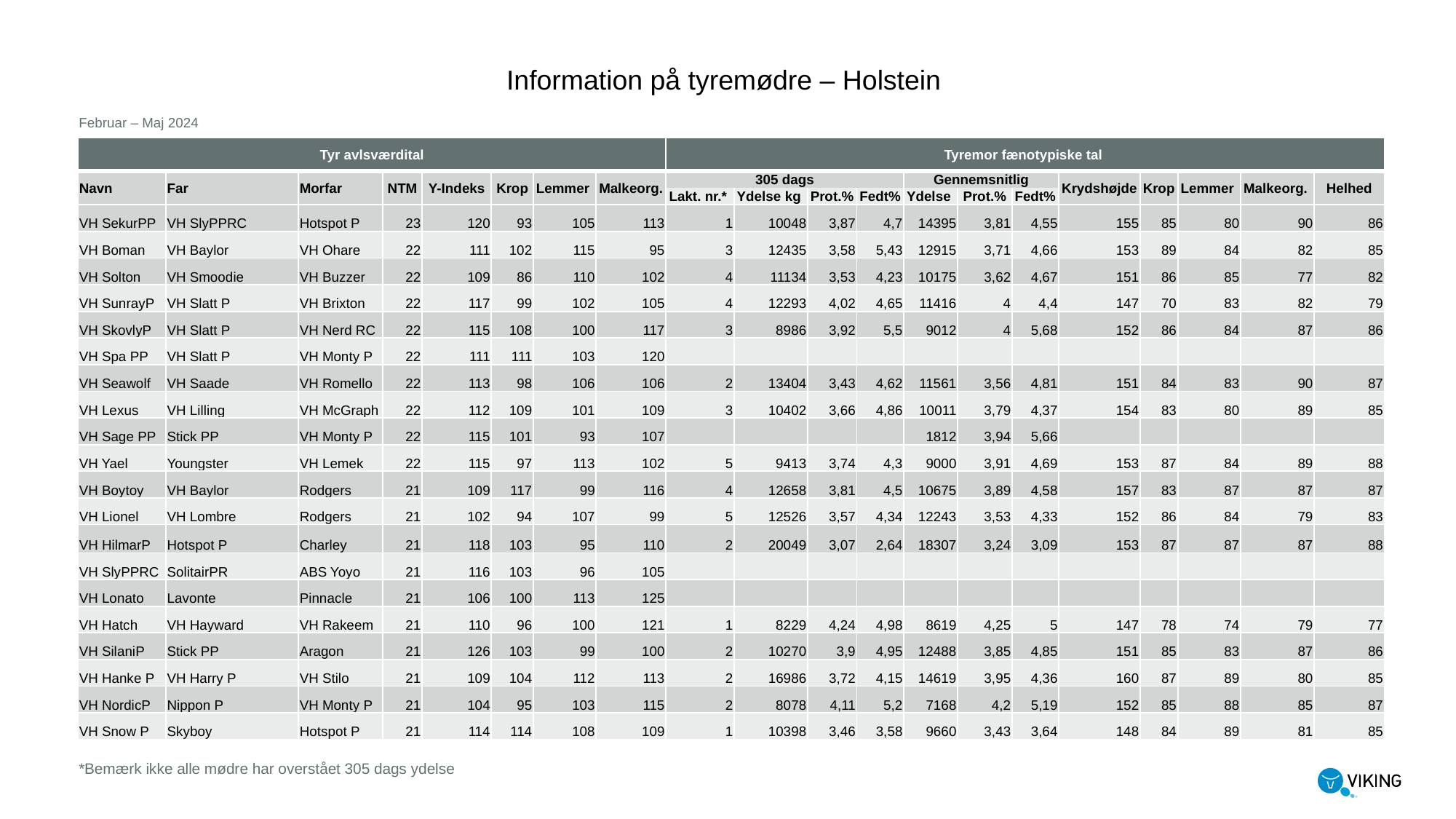

Information på tyremødre – Holstein
Februar – Maj 2024
| Tyr avlsværdital |  |  |  |  |  |  |  | Tyremor fænotypiske tal |  |  |  |  |  |  |  |  |  |  |  |
| --- | --- | --- | --- | --- | --- | --- | --- | --- | --- | --- | --- | --- | --- | --- | --- | --- | --- | --- | --- |
| Navn | Far | Morfar | NTM | Y-Indeks | Krop | Lemmer | Malkeorg. | 305 dags |  |  |  | Gennemsnitlig |  |  | Krydshøjde | Krop | Lemmer | Malkeorg. | Helhed |
|  |  |  |  |  |  |  |  | Lakt. nr.\* | Ydelse kg | Prot.% | Fedt% | Ydelse | Prot.% | Fedt% |  |  |  |  |  |
| VH SekurPP | VH SlyPPRC | Hotspot P | 23 | 120 | 93 | 105 | 113 | 1 | 10048 | 3,87 | 4,7 | 14395 | 3,81 | 4,55 | 155 | 85 | 80 | 90 | 86 |
| VH Boman | VH Baylor | VH Ohare | 22 | 111 | 102 | 115 | 95 | 3 | 12435 | 3,58 | 5,43 | 12915 | 3,71 | 4,66 | 153 | 89 | 84 | 82 | 85 |
| VH Solton | VH Smoodie | VH Buzzer | 22 | 109 | 86 | 110 | 102 | 4 | 11134 | 3,53 | 4,23 | 10175 | 3,62 | 4,67 | 151 | 86 | 85 | 77 | 82 |
| VH SunrayP | VH Slatt P | VH Brixton | 22 | 117 | 99 | 102 | 105 | 4 | 12293 | 4,02 | 4,65 | 11416 | 4 | 4,4 | 147 | 70 | 83 | 82 | 79 |
| VH SkovlyP | VH Slatt P | VH Nerd RC | 22 | 115 | 108 | 100 | 117 | 3 | 8986 | 3,92 | 5,5 | 9012 | 4 | 5,68 | 152 | 86 | 84 | 87 | 86 |
| VH Spa PP | VH Slatt P | VH Monty P | 22 | 111 | 111 | 103 | 120 |  |  |  |  |  |  |  |  |  |  |  |  |
| VH Seawolf | VH Saade | VH Romello | 22 | 113 | 98 | 106 | 106 | 2 | 13404 | 3,43 | 4,62 | 11561 | 3,56 | 4,81 | 151 | 84 | 83 | 90 | 87 |
| VH Lexus | VH Lilling | VH McGraph | 22 | 112 | 109 | 101 | 109 | 3 | 10402 | 3,66 | 4,86 | 10011 | 3,79 | 4,37 | 154 | 83 | 80 | 89 | 85 |
| VH Sage PP | Stick PP | VH Monty P | 22 | 115 | 101 | 93 | 107 |  |  |  |  | 1812 | 3,94 | 5,66 |  |  |  |  |  |
| VH Yael | Youngster | VH Lemek | 22 | 115 | 97 | 113 | 102 | 5 | 9413 | 3,74 | 4,3 | 9000 | 3,91 | 4,69 | 153 | 87 | 84 | 89 | 88 |
| VH Boytoy | VH Baylor | Rodgers | 21 | 109 | 117 | 99 | 116 | 4 | 12658 | 3,81 | 4,5 | 10675 | 3,89 | 4,58 | 157 | 83 | 87 | 87 | 87 |
| VH Lionel | VH Lombre | Rodgers | 21 | 102 | 94 | 107 | 99 | 5 | 12526 | 3,57 | 4,34 | 12243 | 3,53 | 4,33 | 152 | 86 | 84 | 79 | 83 |
| VH HilmarP | Hotspot P | Charley | 21 | 118 | 103 | 95 | 110 | 2 | 20049 | 3,07 | 2,64 | 18307 | 3,24 | 3,09 | 153 | 87 | 87 | 87 | 88 |
| VH SlyPPRC | SolitairPR | ABS Yoyo | 21 | 116 | 103 | 96 | 105 |  |  |  |  |  |  |  |  |  |  |  |  |
| VH Lonato | Lavonte | Pinnacle | 21 | 106 | 100 | 113 | 125 |  |  |  |  |  |  |  |  |  |  |  |  |
| VH Hatch | VH Hayward | VH Rakeem | 21 | 110 | 96 | 100 | 121 | 1 | 8229 | 4,24 | 4,98 | 8619 | 4,25 | 5 | 147 | 78 | 74 | 79 | 77 |
| VH SilaniP | Stick PP | Aragon | 21 | 126 | 103 | 99 | 100 | 2 | 10270 | 3,9 | 4,95 | 12488 | 3,85 | 4,85 | 151 | 85 | 83 | 87 | 86 |
| VH Hanke P | VH Harry P | VH Stilo | 21 | 109 | 104 | 112 | 113 | 2 | 16986 | 3,72 | 4,15 | 14619 | 3,95 | 4,36 | 160 | 87 | 89 | 80 | 85 |
| VH NordicP | Nippon P | VH Monty P | 21 | 104 | 95 | 103 | 115 | 2 | 8078 | 4,11 | 5,2 | 7168 | 4,2 | 5,19 | 152 | 85 | 88 | 85 | 87 |
| VH Snow P | Skyboy | Hotspot P | 21 | 114 | 114 | 108 | 109 | 1 | 10398 | 3,46 | 3,58 | 9660 | 3,43 | 3,64 | 148 | 84 | 89 | 81 | 85 |
*Bemærk ikke alle mødre har overstået 305 dags ydelse